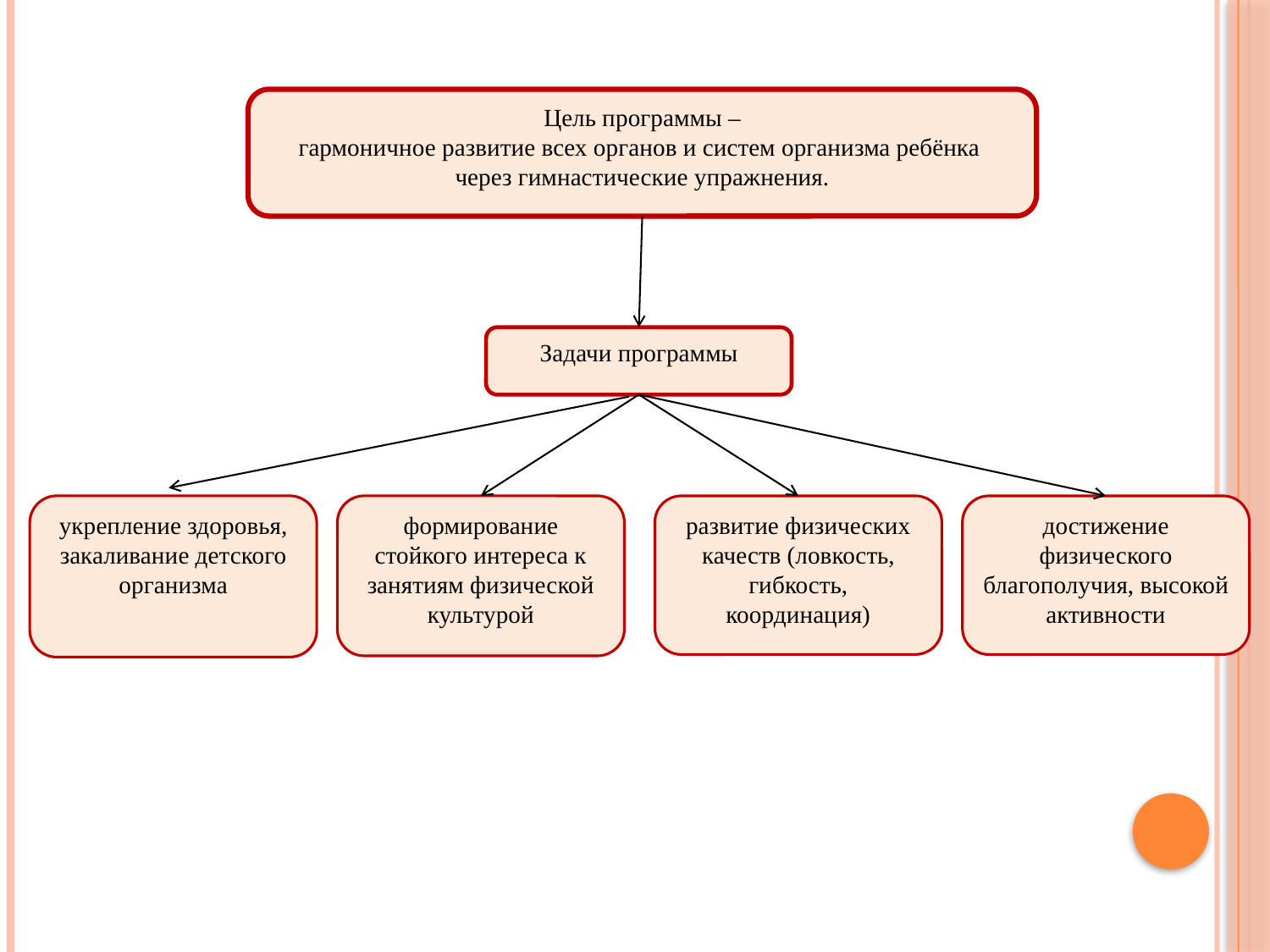

Цель программы –
гармоничное развитие всех органов и систем организма ребёнка
через гимнастические упражнения.

Задачи программы
укрепление здоровья, закаливание детского организма
формирование стойкого интереса к занятиям физической культурой
развитие физических качеств (ловкость, гибкость, координация)
достижение физического благополучия, высокой активности